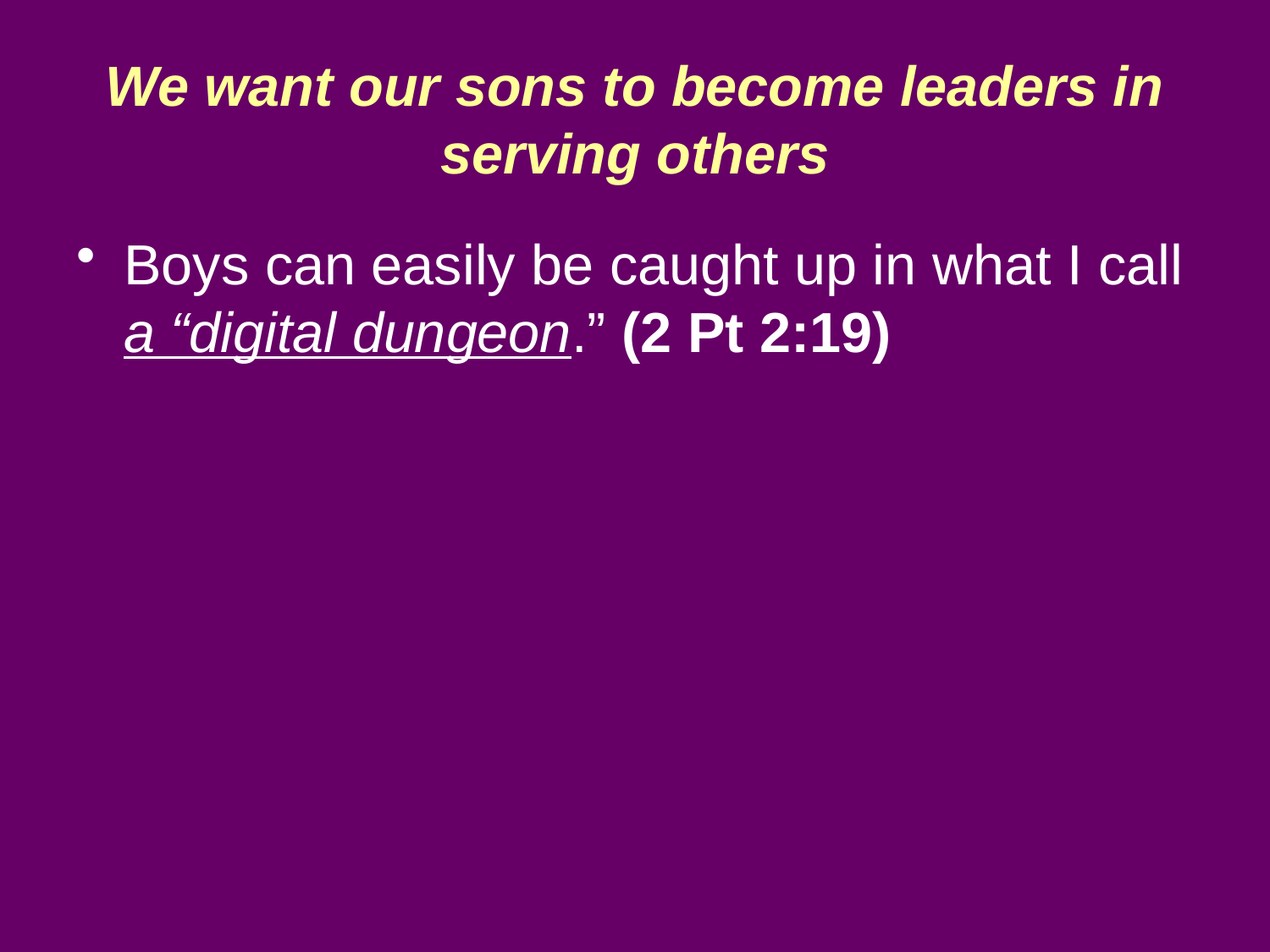

# We want our sons to become leaders in serving others
Boys can easily be caught up in what I call a “digital dungeon.” (2 Pt 2:19)